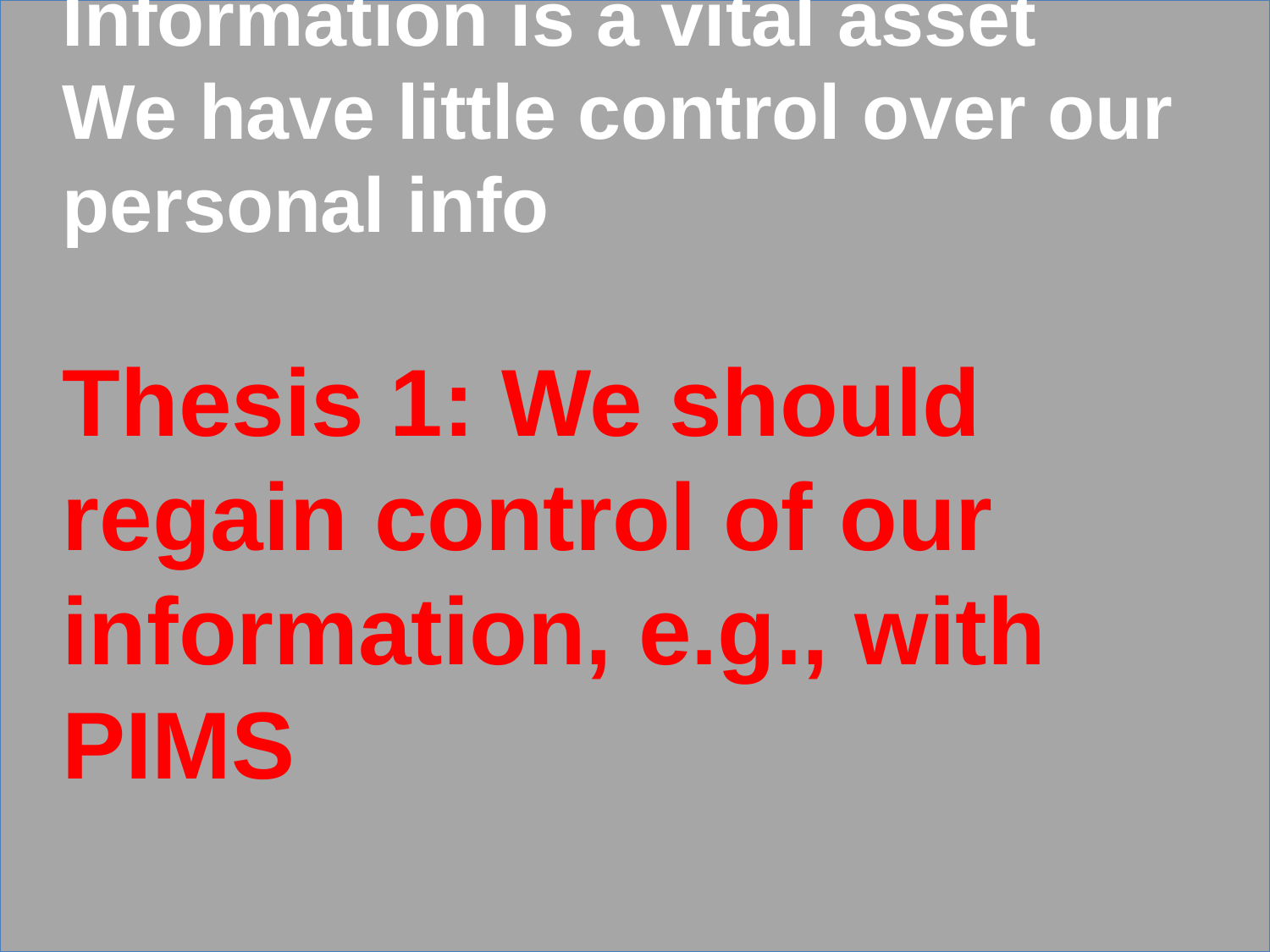

Information is a vital asset
We have little control over our personal info

Thesis 1: We should regain control of our information, e.g., with PIMS

Abiteboul - Journée Open Scientific Data , 2014